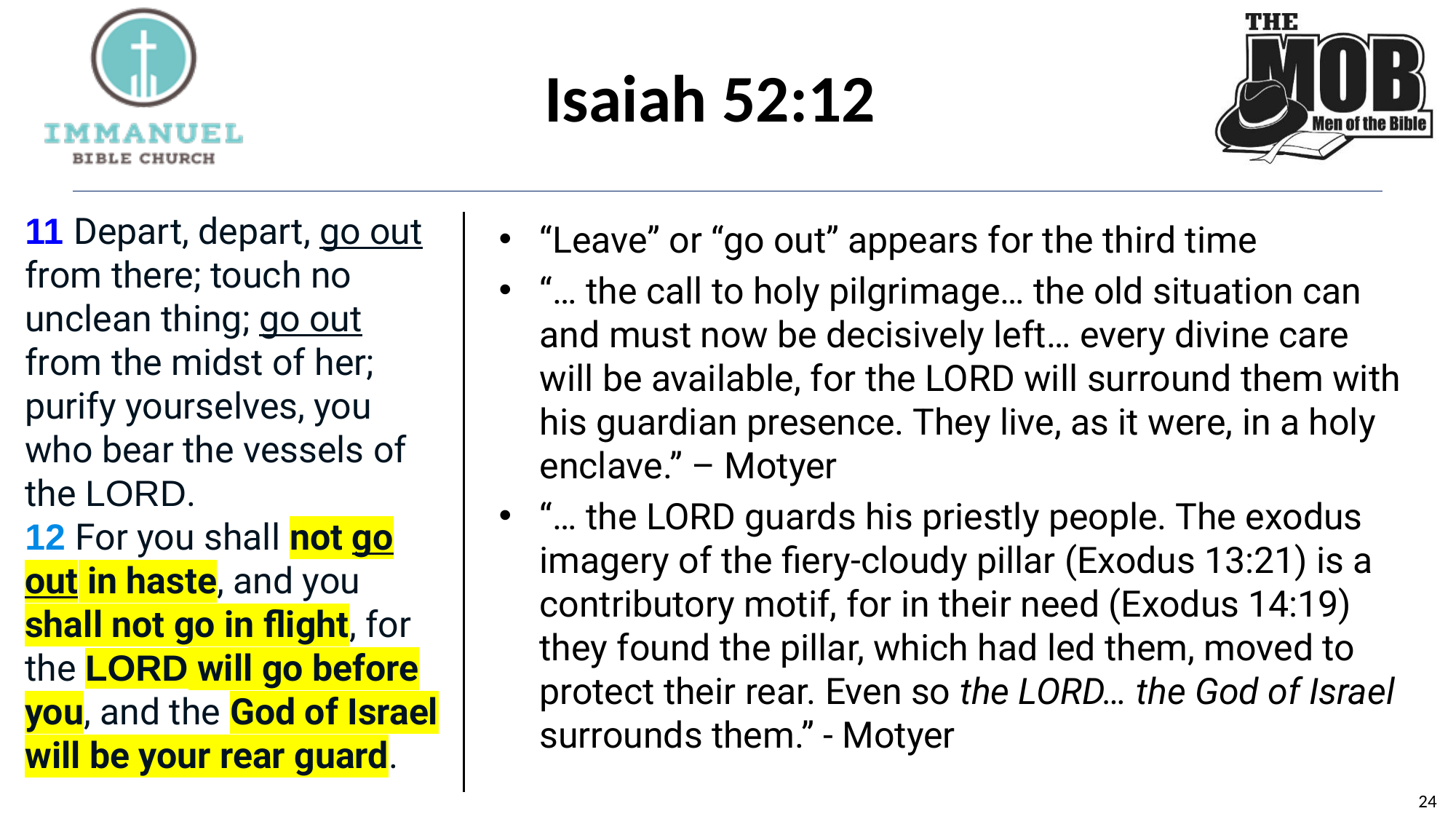

# Isaiah 52:12
11 Depart, depart, go out from there; touch no unclean thing; go out from the midst of her; purify yourselves, you who bear the vessels of the LORD.
12 For you shall not go out in haste, and you shall not go in flight, for the LORD will go before you, and the God of Israel will be your rear guard.
“Leave” or “go out” appears for the third time
“… the call to holy pilgrimage… the old situation can and must now be decisively left… every divine care will be available, for the LORD will surround them with his guardian presence. They live, as it were, in a holy enclave.” – Motyer
“… the LORD guards his priestly people. The exodus imagery of the fiery-cloudy pillar (Exodus 13:21) is a contributory motif, for in their need (Exodus 14:19) they found the pillar, which had led them, moved to protect their rear. Even so the LORD… the God of Israel surrounds them.” - Motyer

24